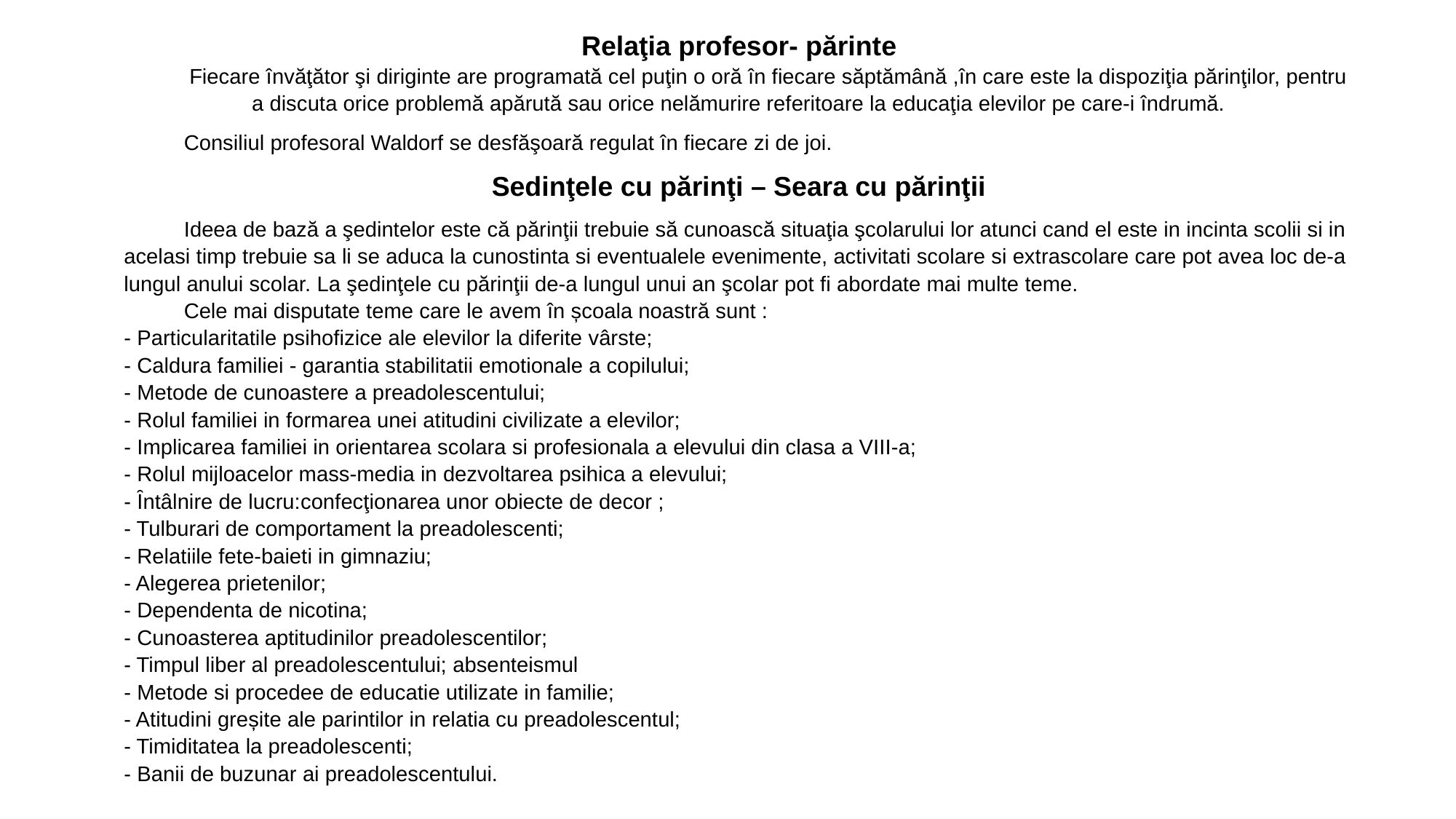

Relaţia profesor- părinte
          Fiecare învăţător şi diriginte are programată cel puţin o oră în fiecare săptămână ,în care este la dispoziţia părinţilor, pentru a discuta orice problemă apărută sau orice nelămurire referitoare la educaţia elevilor pe care-i îndrumă.
          Consiliul profesoral Waldorf se desfăşoară regulat în fiecare zi de joi.
Sedinţele cu părinţi – Seara cu părinţii
          Ideea de bază a şedintelor este că părinţii trebuie să cunoască situaţia şcolarului lor atunci cand el este in incinta scolii si in acelasi timp trebuie sa li se aduca la cunostinta si eventualele evenimente, activitati scolare si extrascolare care pot avea loc de-a lungul anului scolar. La şedinţele cu părinţii de-a lungul unui an şcolar pot fi abordate mai multe teme.
          Cele mai disputate teme care le avem în școala noastră sunt : 
- Particularitatile psihofizice ale elevilor la diferite vârste;
- Caldura familiei - garantia stabilitatii emotionale a copilului;
- Metode de cunoastere a preadolescentului;
- Rolul familiei in formarea unei atitudini civilizate a elevilor;
- Implicarea familiei in orientarea scolara si profesionala a elevului din clasa a VIII-a;
- Rolul mijloacelor mass-media in dezvoltarea psihica a elevului;
- Ȋntâlnire de lucru:confecţionarea unor obiecte de decor ;
- Tulburari de comportament la preadolescenti;
- Relatiile fete-baieti in gimnaziu;
- Alegerea prietenilor;
- Dependenta de nicotina;
- Cunoasterea aptitudinilor preadolescentilor;
- Timpul liber al preadolescentului; absenteismul
- Metode si procedee de educatie utilizate in familie;
- Atitudini greșite ale parintilor in relatia cu preadolescentul;
- Timiditatea la preadolescenti;
- Banii de buzunar ai preadolescentului.